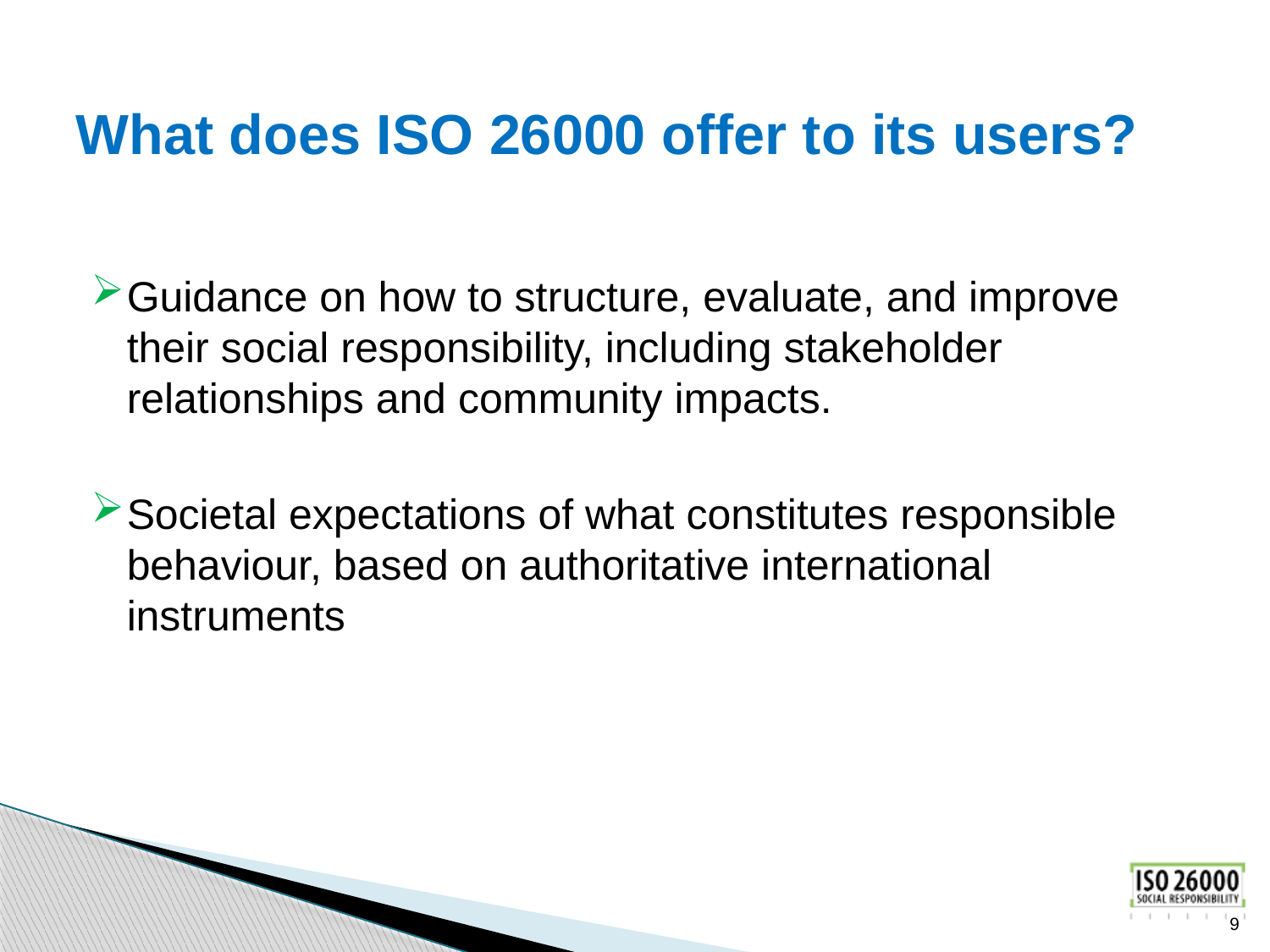

# What does ISO 26000 offer to its users?

Guidance on how to structure, evaluate, and improve their social responsibility, including stakeholder relationships and community impacts.

Societal expectations of what constitutes responsible behaviour, based on authoritative international instruments
9